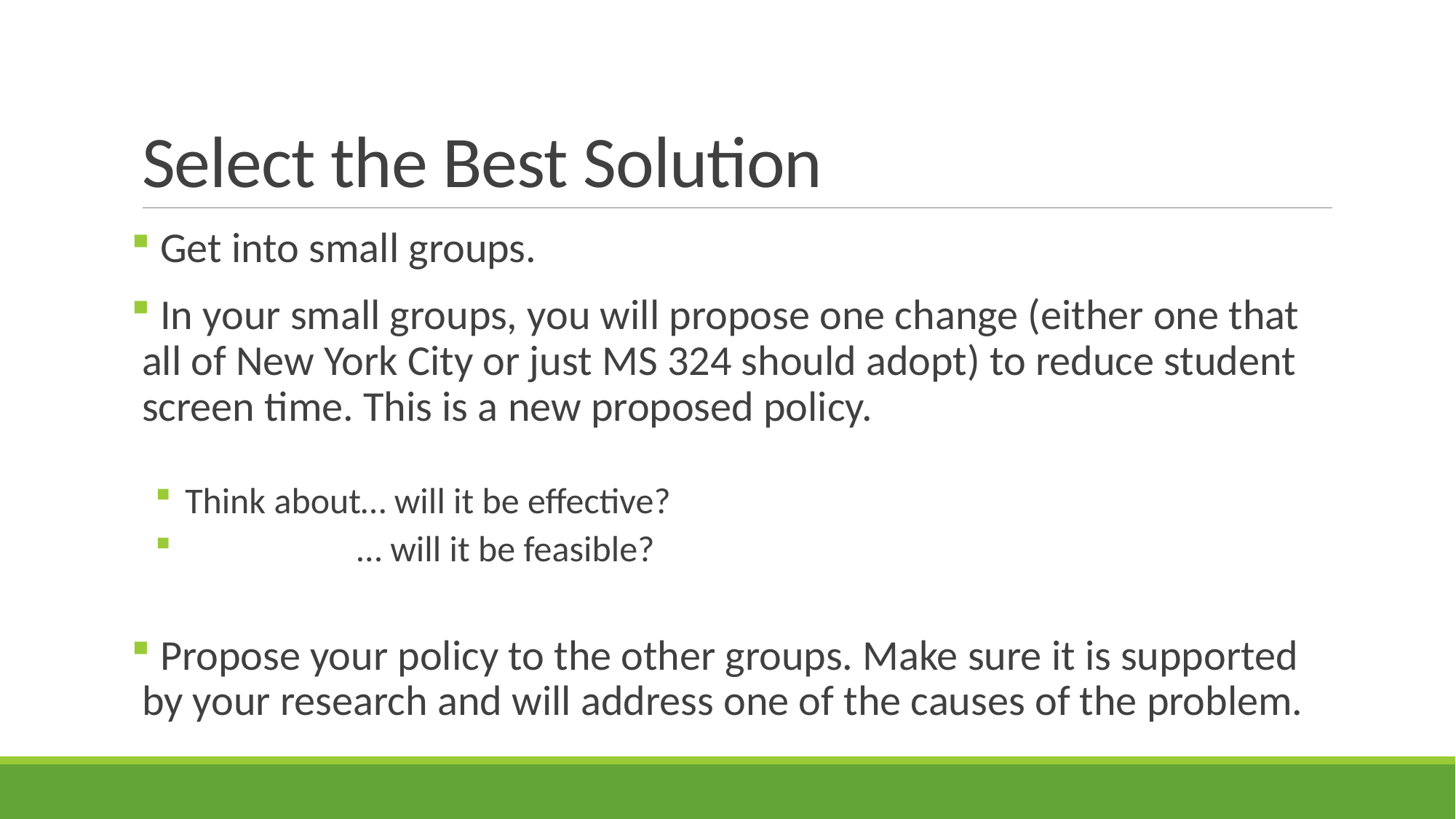

# Select the Best Solution
 Get into small groups.
 In your small groups, you will propose one change (either one that all of New York City or just MS 324 should adopt) to reduce student screen time. This is a new proposed policy.
 Think about… will it be effective?
                      … will it be feasible?
 Propose your policy to the other groups. Make sure it is supported by your research and will address one of the causes of the problem.